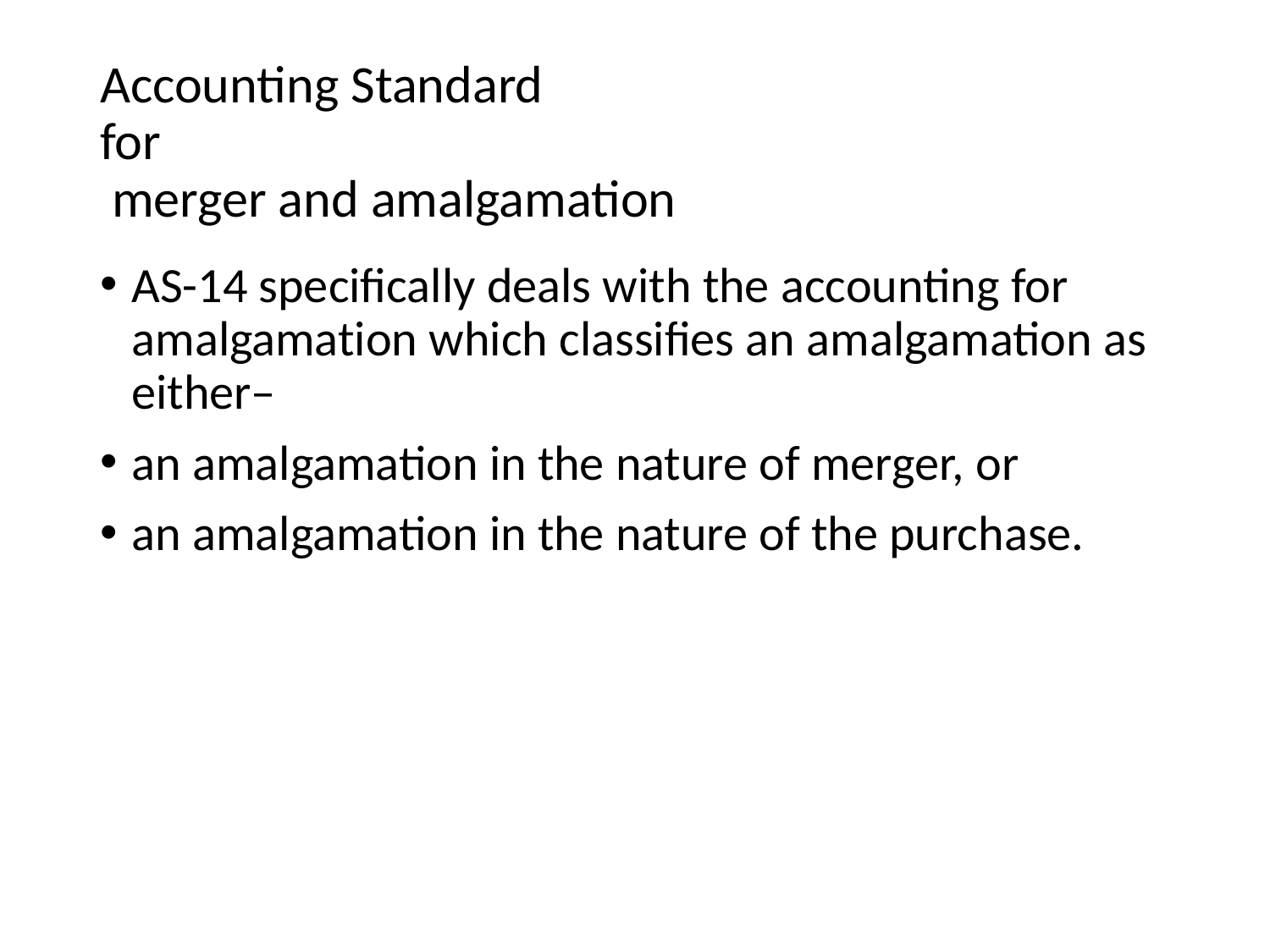

# Accounting Standard for merger and amalgamation
AS-14 specifically deals with the accounting for amalgamation which classifies an amalgamation as either–
an amalgamation in the nature of merger, or
an amalgamation in the nature of the purchase.